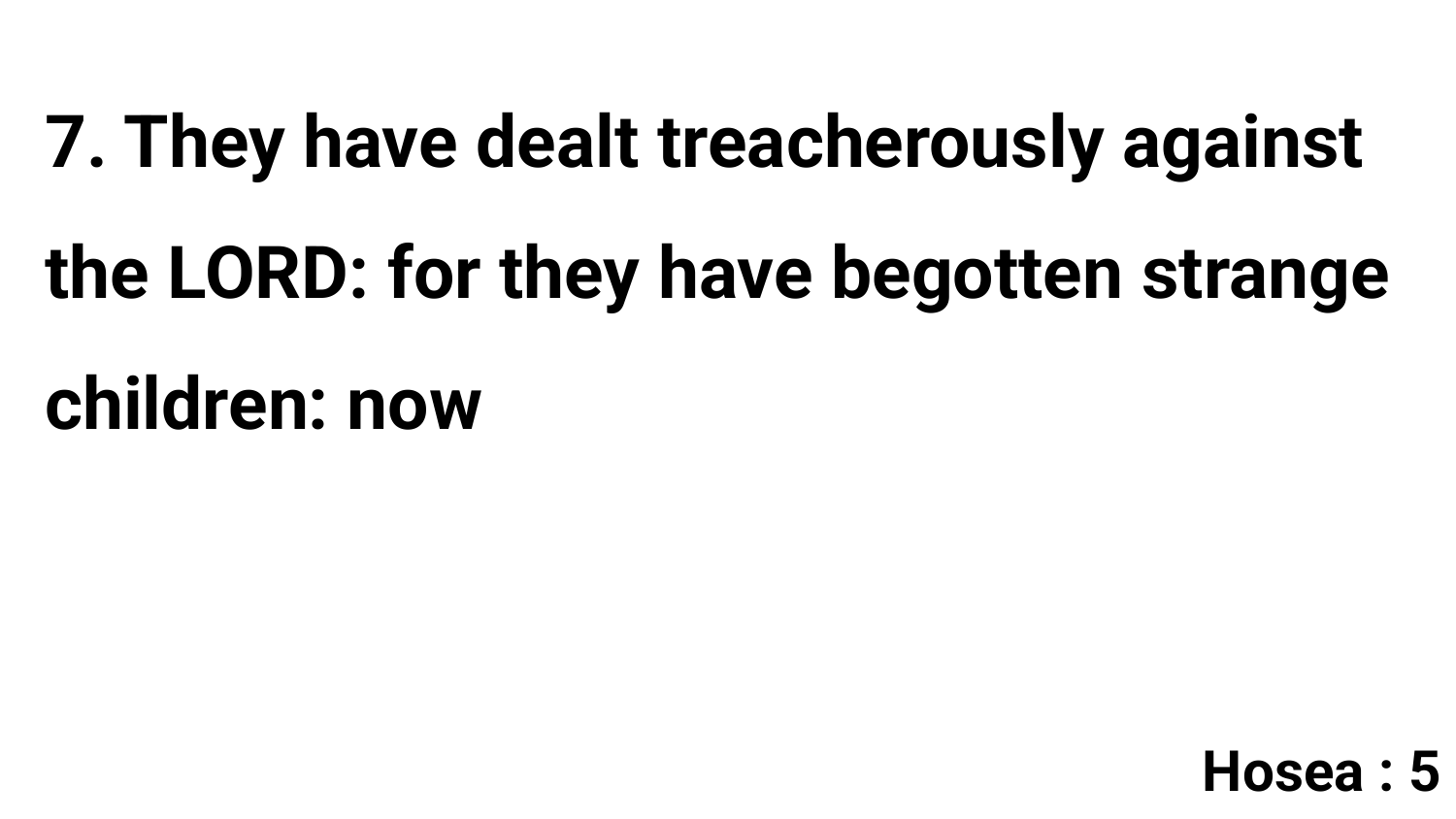

7. They have dealt treacherously against the LORD: for they have begotten strange children: now
Hosea : 5